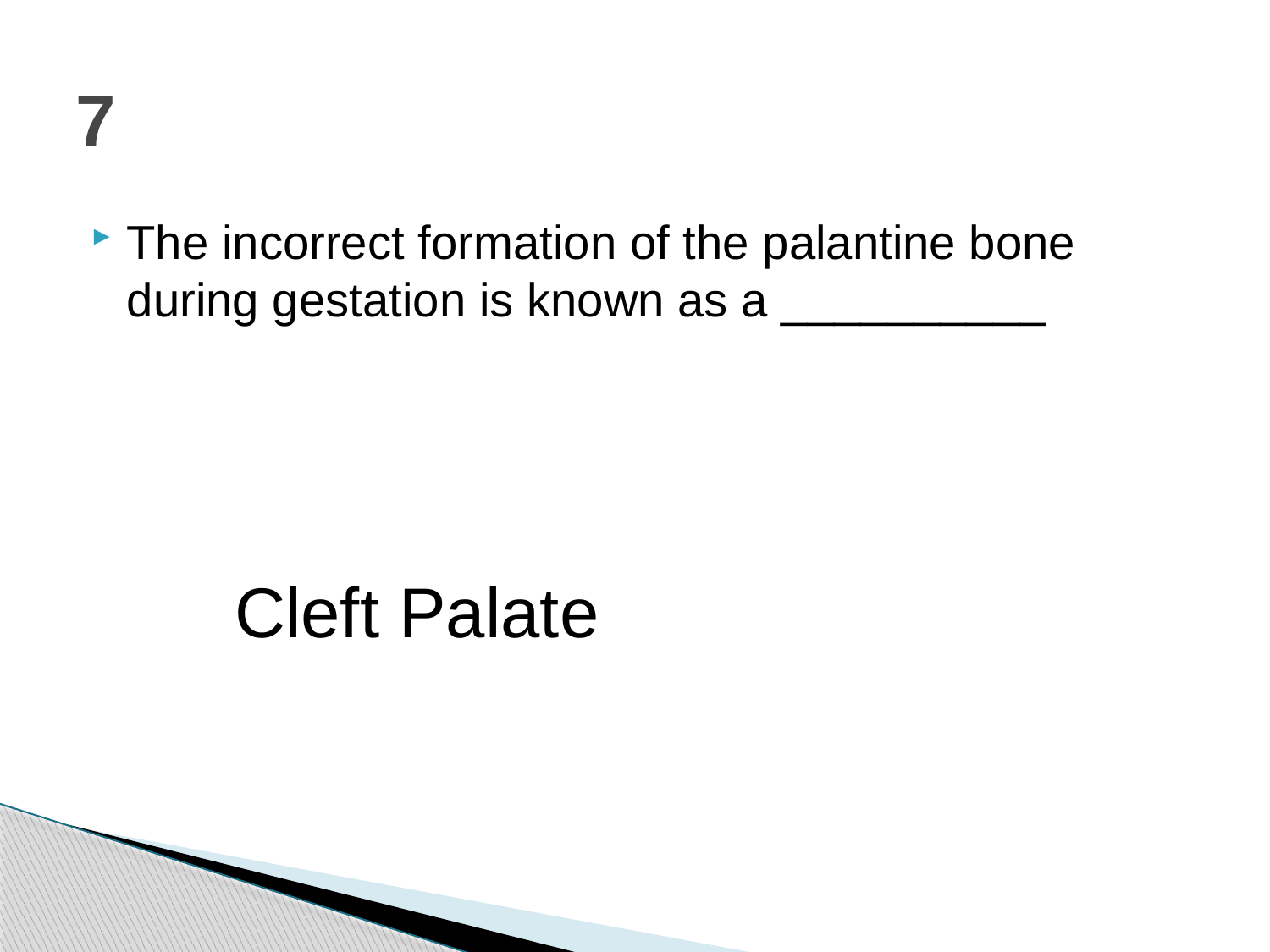

# 7
The incorrect formation of the palantine bone during gestation is known as a __________
Cleft Palate